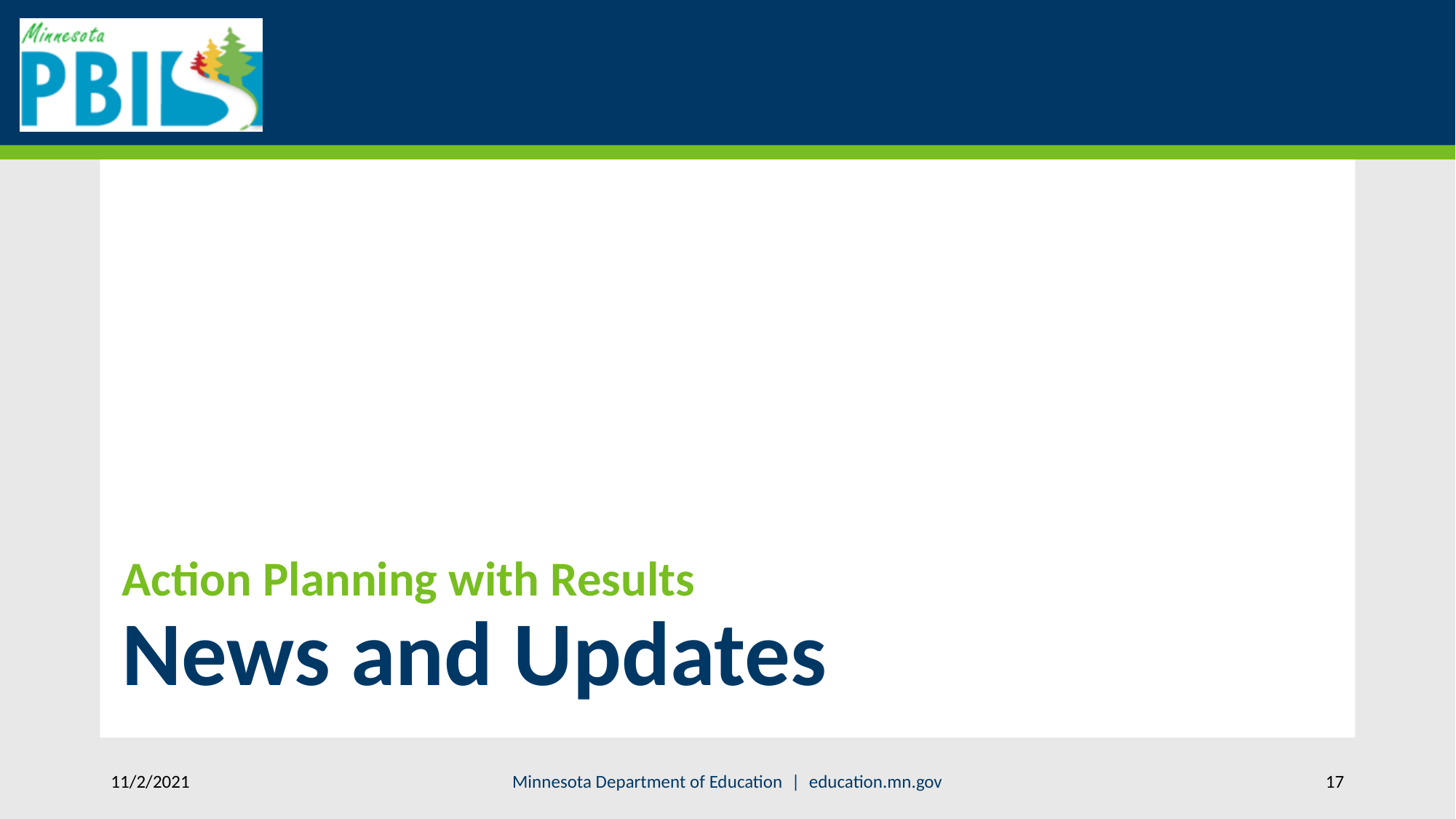

# Action Planning with Results News and Updates
11/2/2021
Minnesota Department of Education | education.mn.gov
17